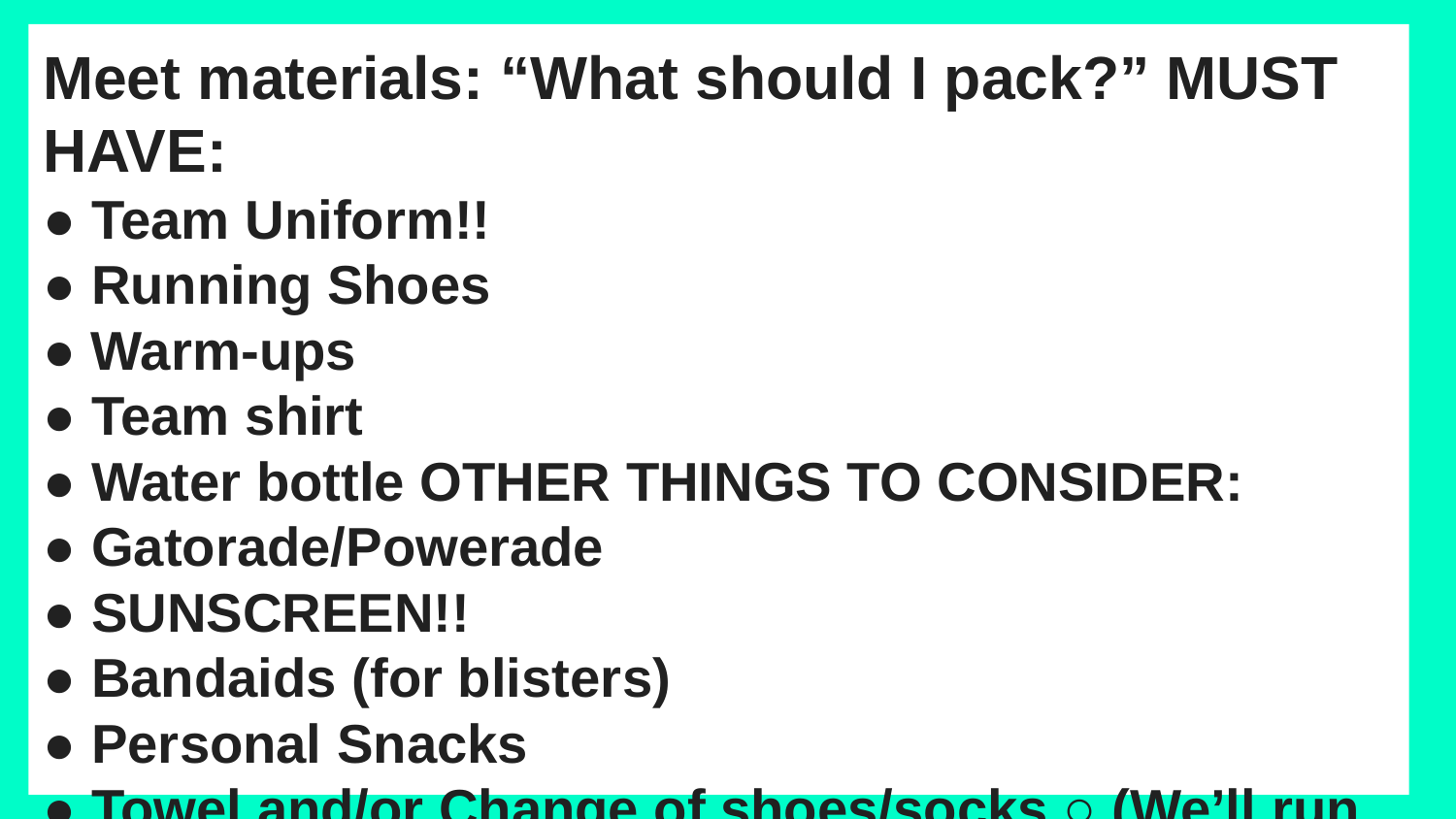

# Meet materials: “What should I pack?” MUST HAVE:
● Team Uniform!!
● Running Shoes
● Warm-ups
● Team shirt
● Water bottle OTHER THINGS TO CONSIDER:
● Gatorade/Powerade
● SUNSCREEN!!
● Bandaids (for blisters)
● Personal Snacks
● Towel and/or Change of shoes/socks ○ (We’ll run through rain and mud!)